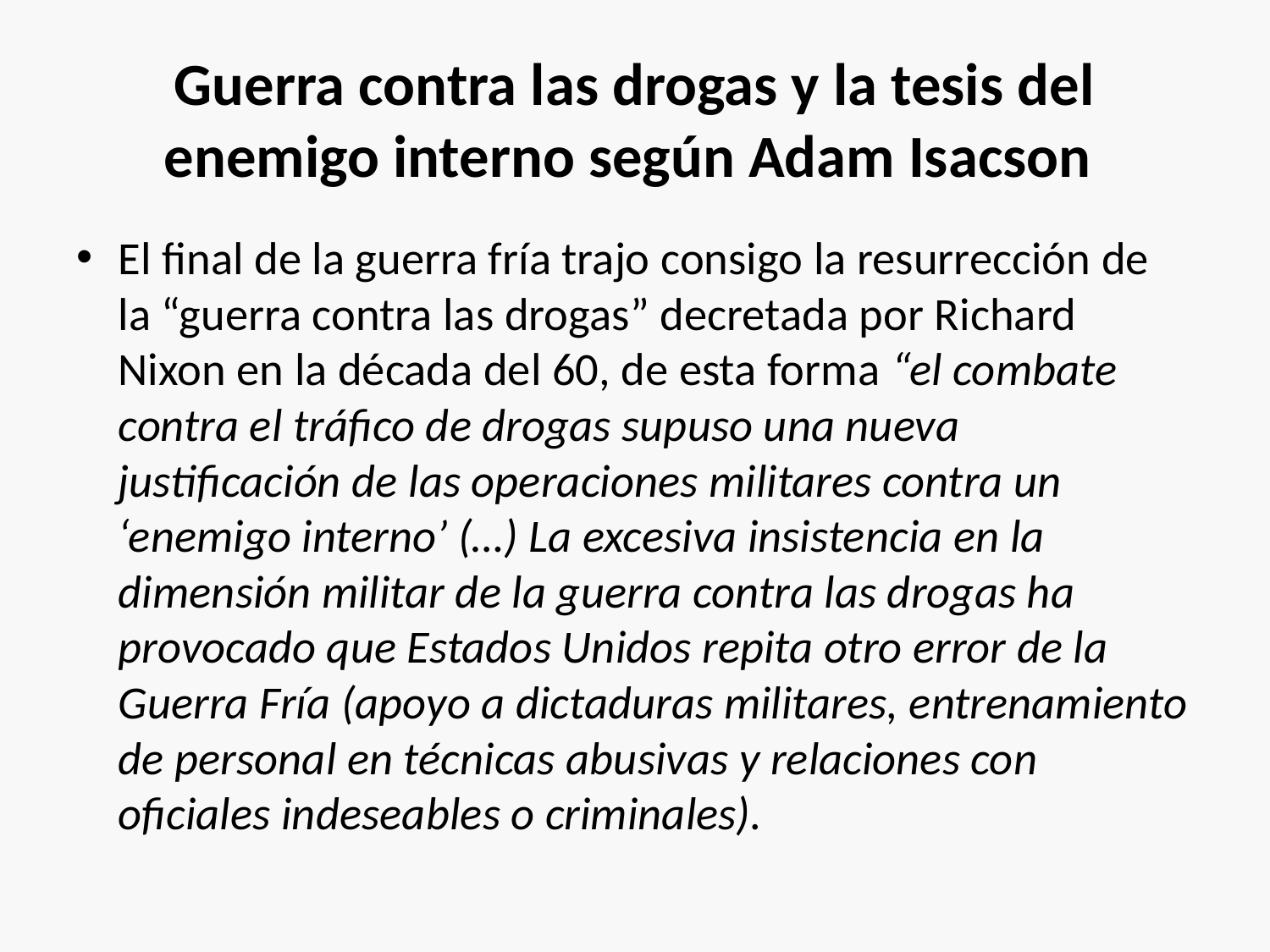

# Guerra contra las drogas y la tesis del enemigo interno según Adam Isacson
El final de la guerra fría trajo consigo la resurrección de la “guerra contra las drogas” decretada por Richard Nixon en la década del 60, de esta forma “el combate contra el tráfico de drogas supuso una nueva justificación de las operaciones militares contra un ‘enemigo interno’ (…) La excesiva insistencia en la dimensión militar de la guerra contra las drogas ha provocado que Estados Unidos repita otro error de la Guerra Fría (apoyo a dictaduras militares, entrenamiento de personal en técnicas abusivas y relaciones con oficiales indeseables o criminales).